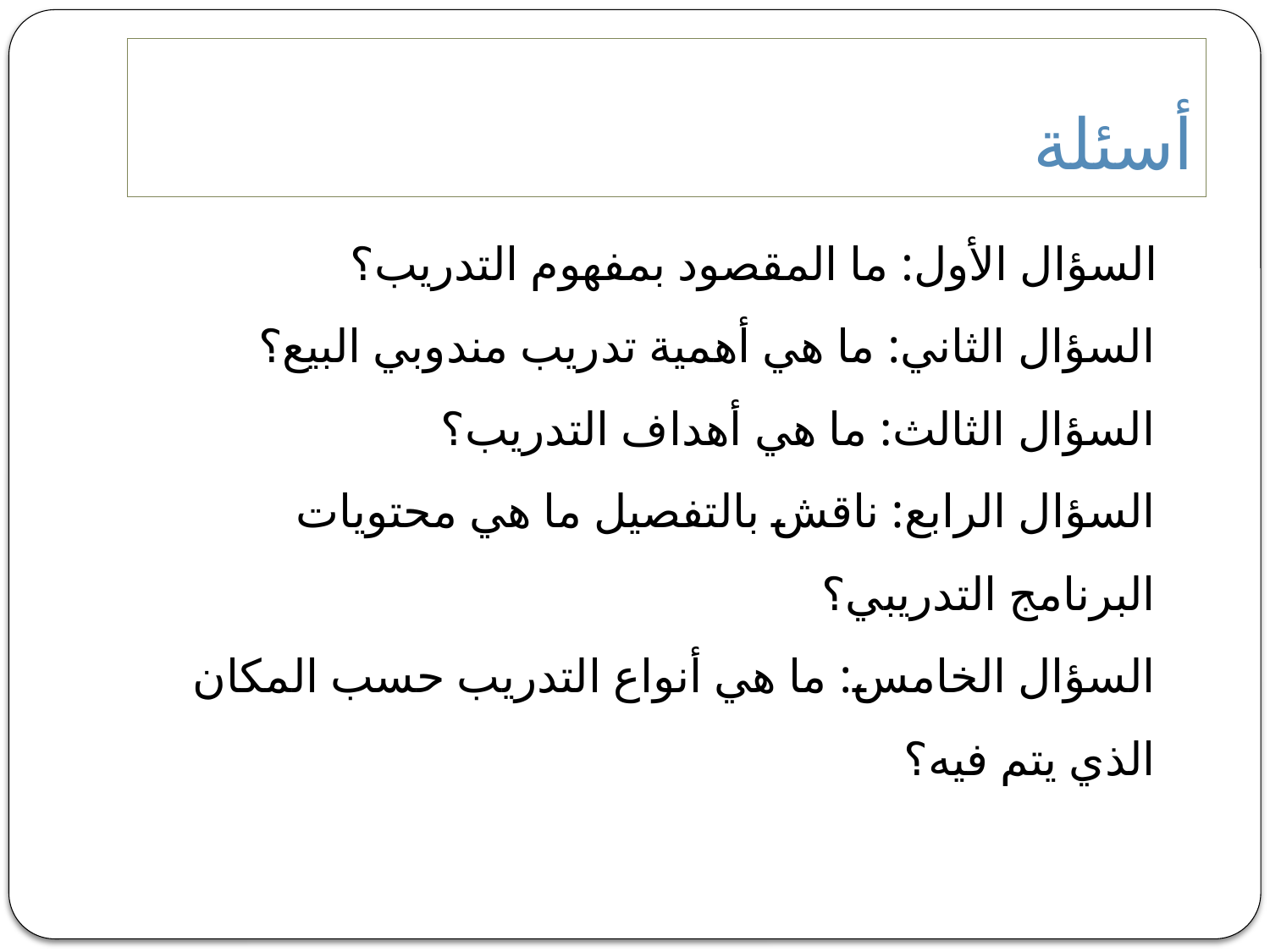

# أسئلة
   السؤال الأول: ما المقصود بمفهوم التدريب؟
السؤال الثاني: ما هي أهمية تدريب مندوبي البيع؟
السؤال الثالث: ما هي أهداف التدريب؟
السؤال الرابع: ناقش بالتفصيل ما هي محتويات البرنامج التدريبي؟
السؤال الخامس: ما هي أنواع التدريب حسب المكان الذي يتم فيه؟